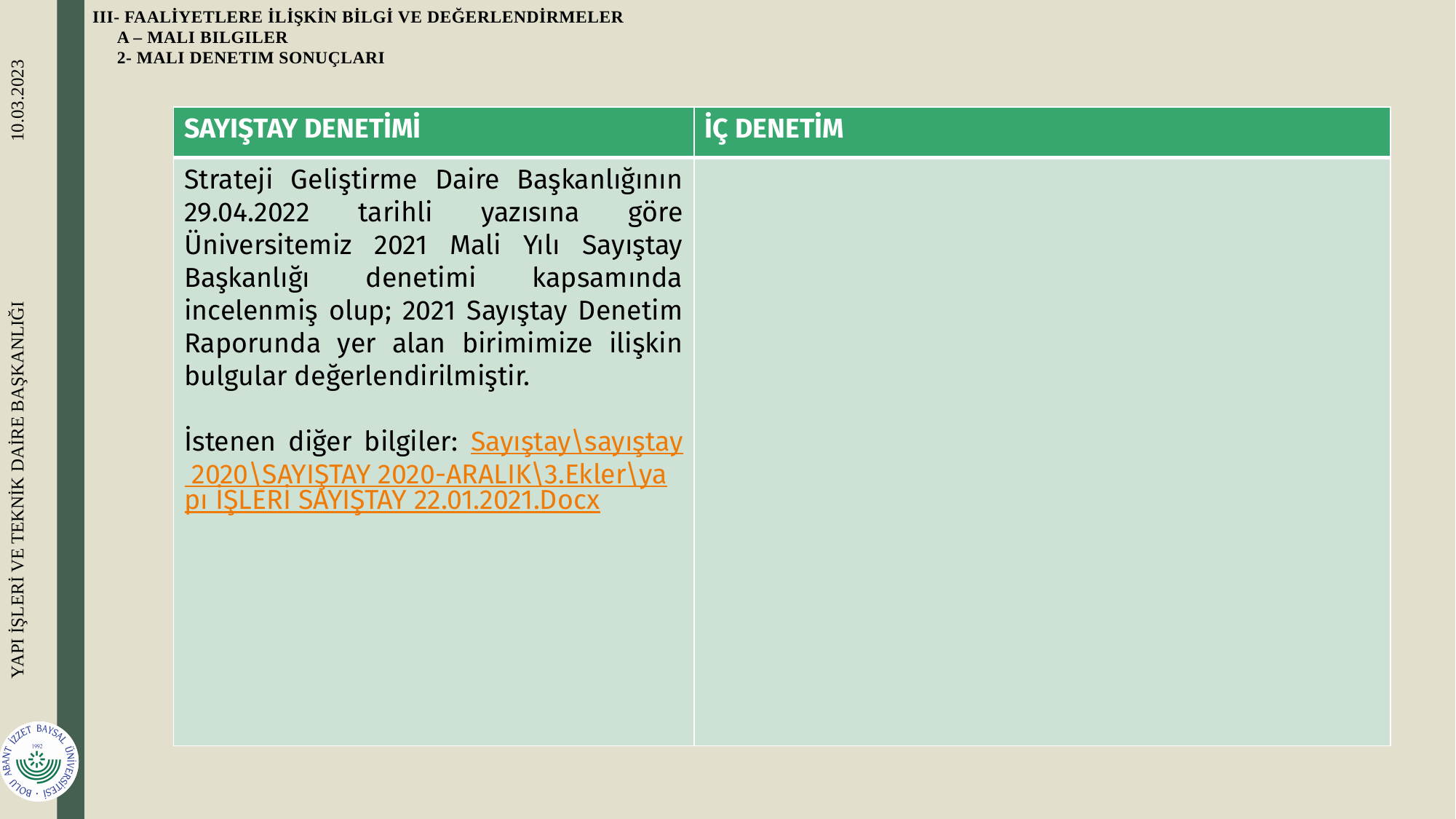

# III- FAALİYETLERE İLİŞKİN BİLGİ VE DEĞERLENDİRMELER  A – Mali Bilgiler  2- Mali Denetim Sonuçları
| SAYIŞTAY DENETİMİ | İÇ DENETİM |
| --- | --- |
| Strateji Geliştirme Daire Başkanlığının 29.04.2022 tarihli yazısına göre Üniversitemiz 2021 Mali Yılı Sayıştay Başkanlığı denetimi kapsamında incelenmiş olup; 2021 Sayıştay Denetim Raporunda yer alan birimimize ilişkin bulgular değerlendirilmiştir. İstenen diğer bilgiler: Sayıştay\sayıştay 2020\SAYIŞTAY 2020-ARALIK\3.Ekler\yapı İŞLERİ SAYIŞTAY 22.01.2021.Docx |  |